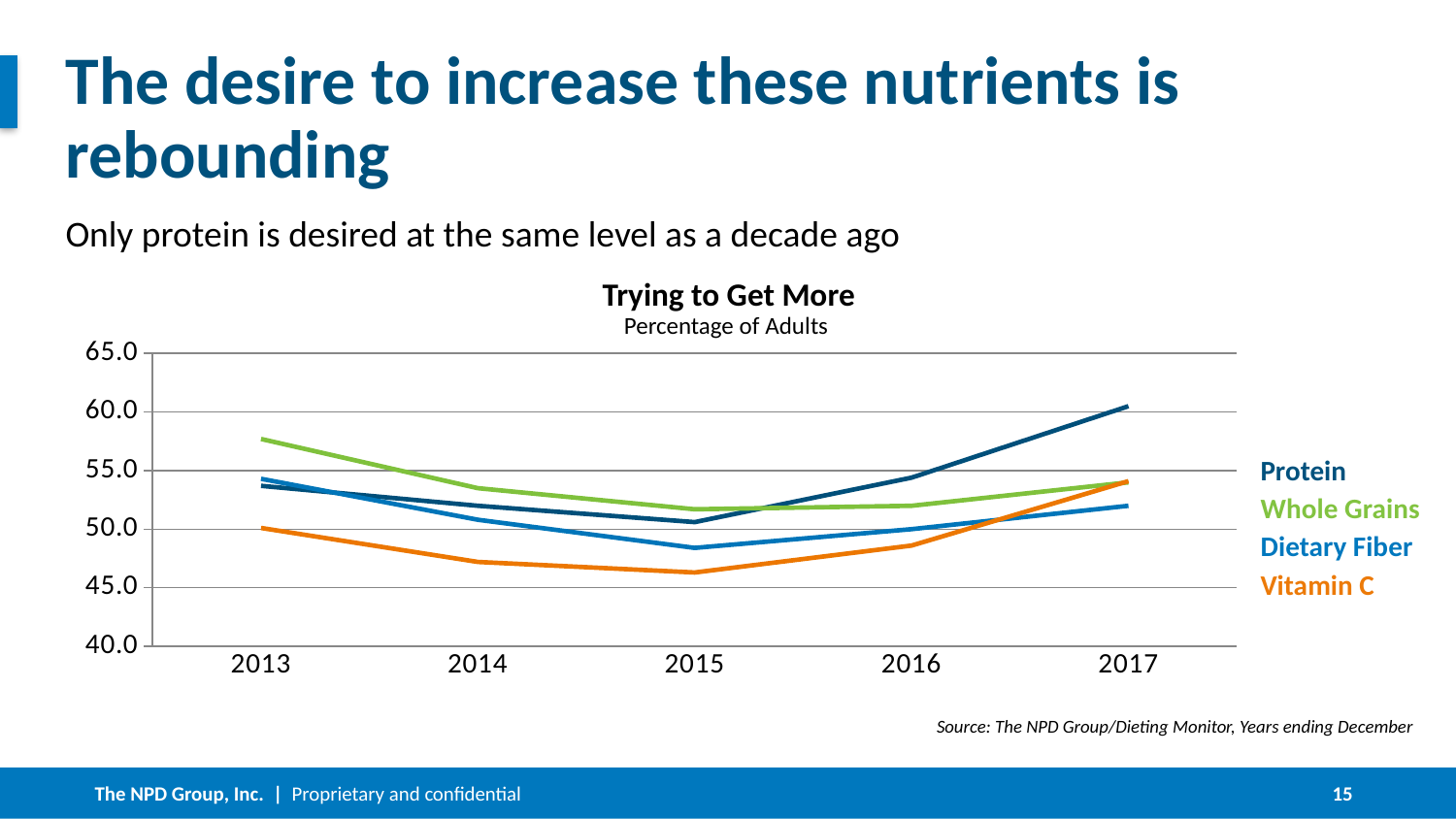

# The desire to increase these nutrients is rebounding
Only protein is desired at the same level as a decade ago
Trying to Get More
Percentage of Adults

### Chart

| Category | PROTEIN | WHOLE GRAINS | DIETARY FIBER | VITAMIN C |
|---|---|---|---|---|
| 2013 | 53.7 | 57.7 | 54.3 | 50.1 |
| 2014 | 52.0 | 53.5 | 50.8 | 47.2 |
| 2015 | 50.6 | 51.7 | 48.4 | 46.3 |
| 2016 | 54.4 | 52.0 | 50.0 | 48.6 |
| 2017 | 60.5 | 54.0 | 52.0 | 54.1 |
Protein
Whole Grains
Dietary Fiber
Vitamin C
Source: The NPD Group/Dieting Monitor, Years ending December
15